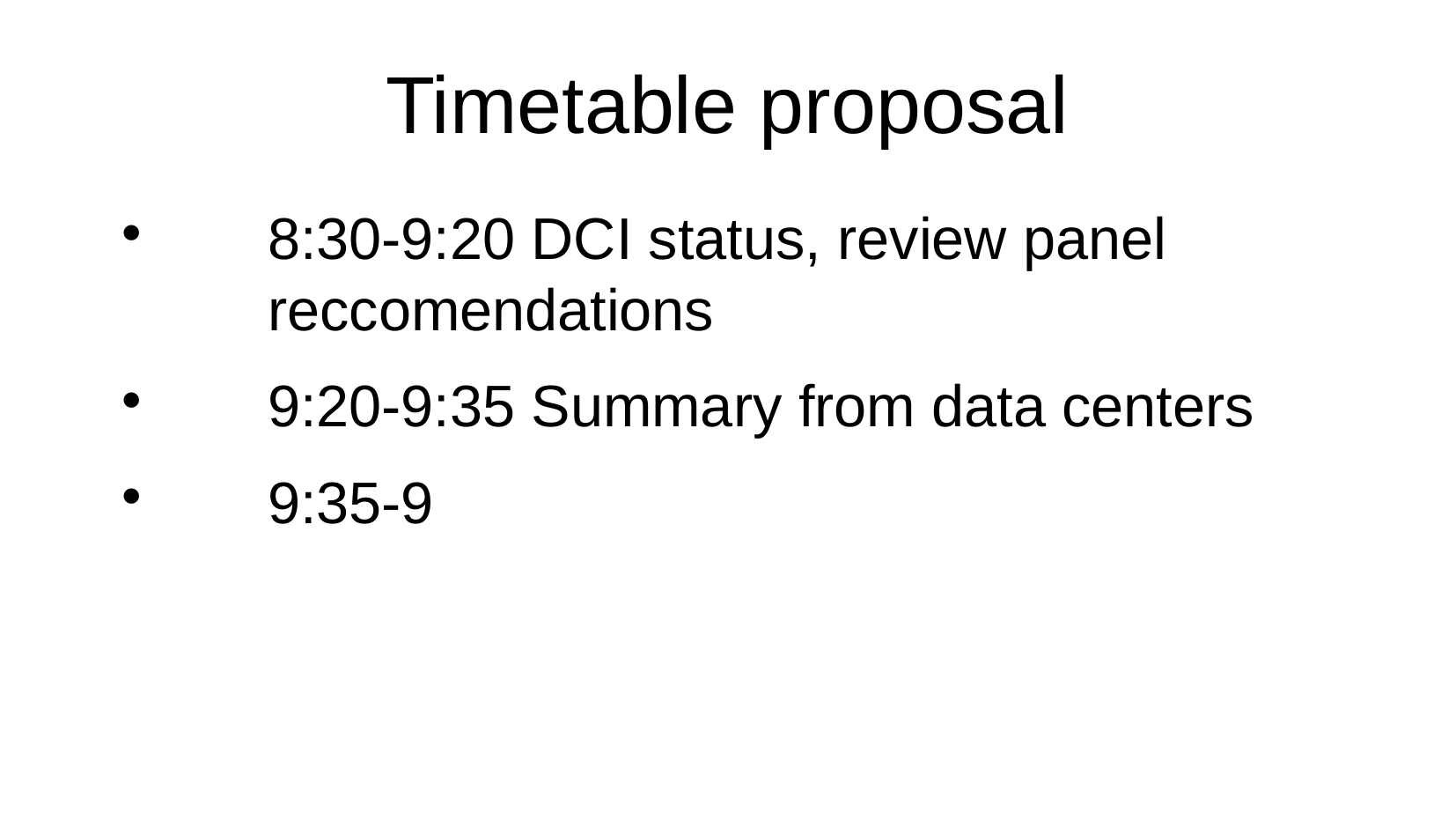

Timetable proposal
8:30-9:20 DCI status, review panel reccomendations
9:20-9:35 Summary from data centers
9:35-9